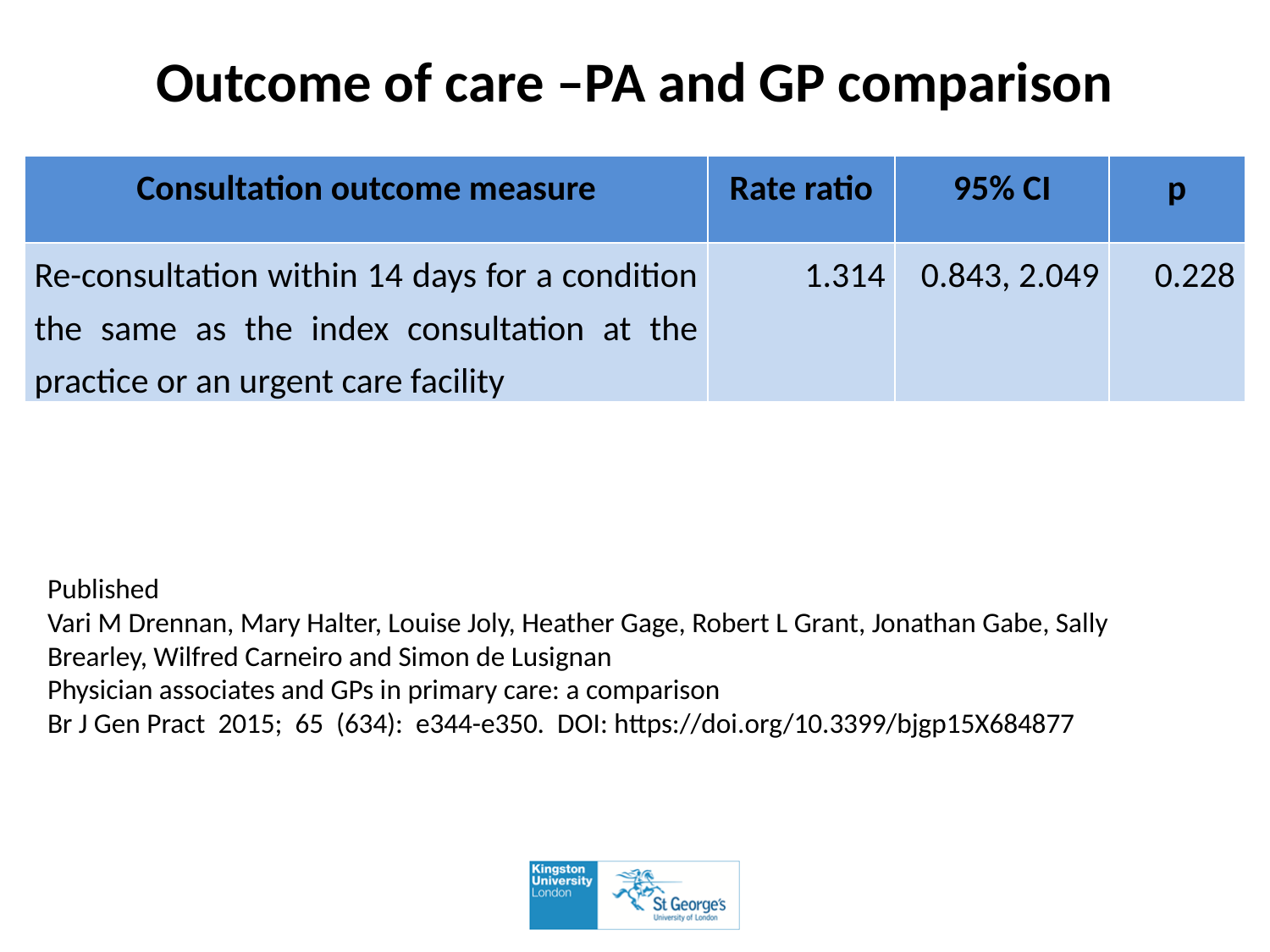

# Outcome of care –PA and GP comparison

| Consultation outcome measure | Rate ratio | 95% CI | p |
| --- | --- | --- | --- |
| Re-consultation within 14 days for a condition the same as the index consultation at the practice or an urgent care facility | 1.314 | 0.843, 2.049 | 0.228 |
|  |  |  |  |

Published
Vari M Drennan, Mary Halter, Louise Joly, Heather Gage, Robert L Grant, Jonathan Gabe, Sally Brearley, Wilfred Carneiro and Simon de Lusignan
Physician associates and GPs in primary care: a comparison
Br J Gen Pract  2015;  65  (634):  e344-e350.  DOI: https://doi.org/10.3399/bjgp15X684877